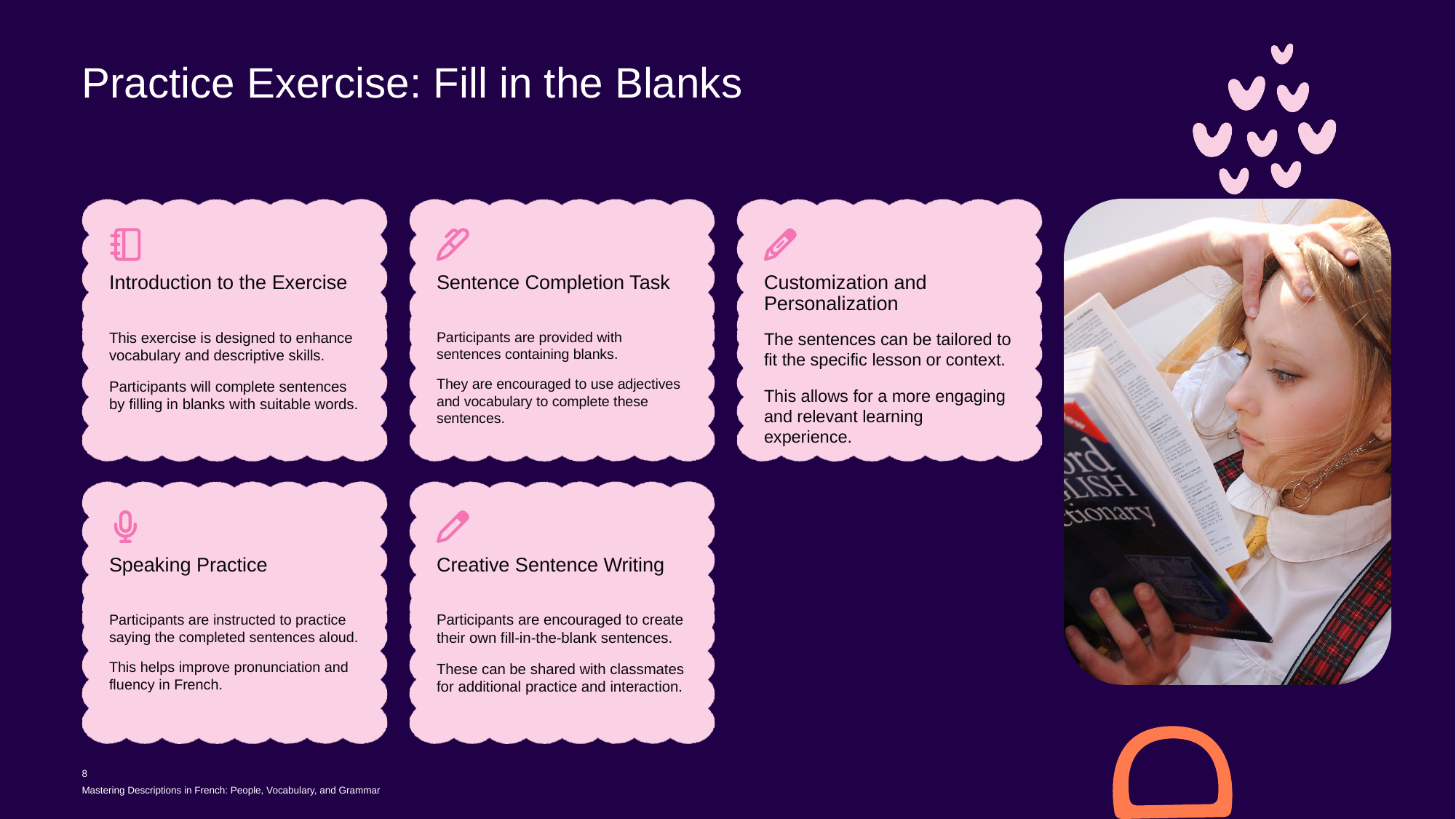

Practice Exercise: Fill in the Blanks

Introduction to the Exercise
Sentence Completion Task
Customization and Personalization
This exercise is designed to enhance vocabulary and descriptive skills.
Participants will complete sentences by filling in blanks with suitable words.
Participants are provided with sentences containing blanks.
They are encouraged to use adjectives and vocabulary to complete these sentences.
The sentences can be tailored to fit the specific lesson or context.
This allows for a more engaging and relevant learning experience.

Speaking Practice
Creative Sentence Writing
Participants are instructed to practice saying the completed sentences aloud.
This helps improve pronunciation and fluency in French.
Participants are encouraged to create their own fill-in-the-blank sentences.
These can be shared with classmates for additional practice and interaction.

8
Mastering Descriptions in French: People, Vocabulary, and Grammar